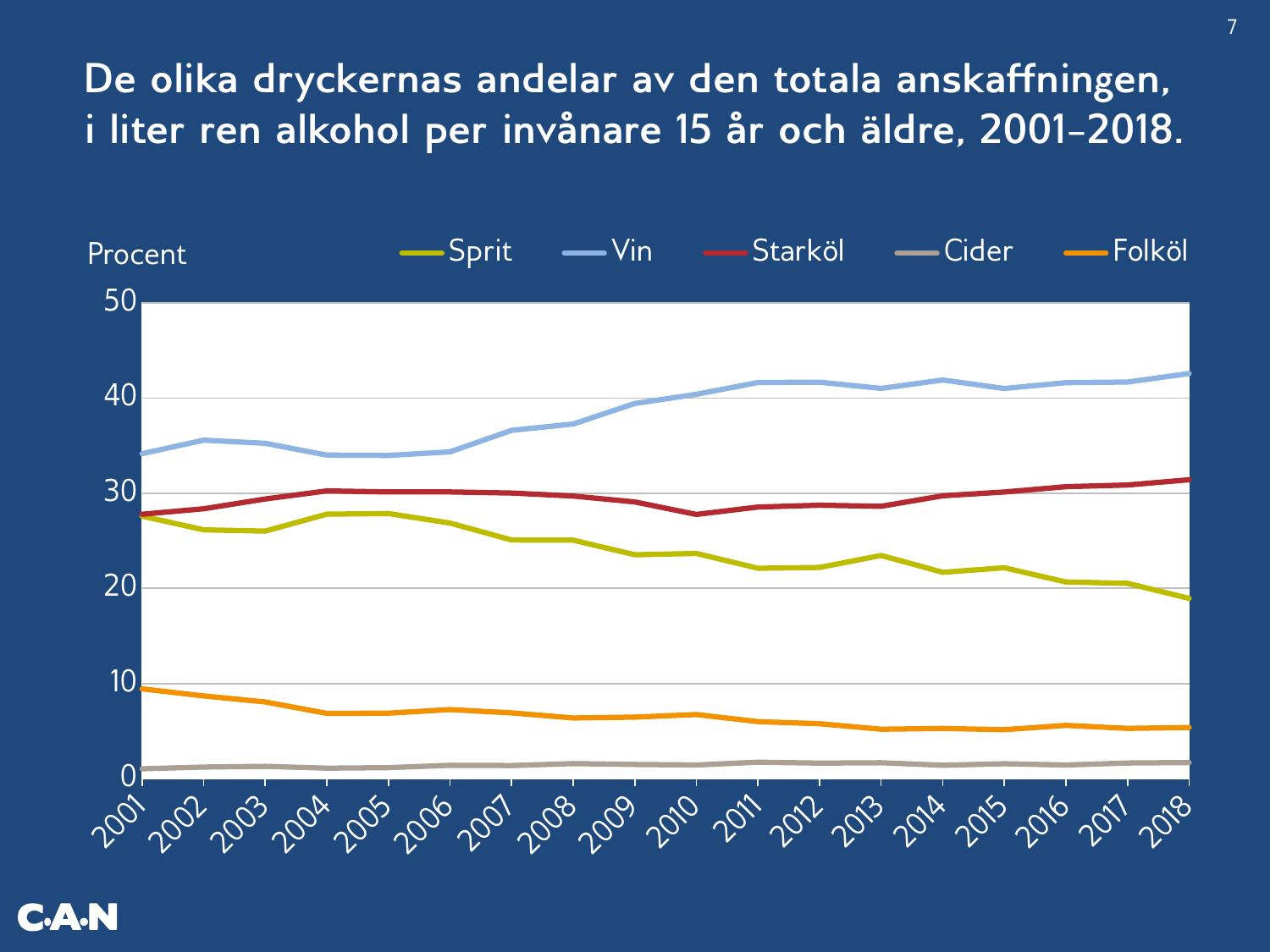

7
De olika dryckernas andelar av den totala anskaffningen,
i liter ren alkohol per invånare 15 år och äldre, 2001–2018.

### Chart

| Category | Sprit | Vin | Starköl | Cider | Folköl |
|---|---|---|---|---|---|
| 2001.0 | 27.58910803750568 | 34.1424245368922 | 27.78574020624118 | 1.041729917220593 | 9.440997302140353 |
| 2002.0 | 26.14776131380407 | 35.56845704484274 | 28.35972965963372 | 1.227188437068068 | 8.69686354465138 |
| 2003.0 | 26.0122576901522 | 35.2372431383497 | 29.38773386619957 | 1.29876678634309 | 8.06399851895545 |
| 2004.0 | 27.79088673200713 | 33.99769198293406 | 30.23676518850485 | 1.111936851967406 | 6.862719244586551 |
| 2005.0 | 27.85911717773018 | 33.96791298307047 | 30.12603687501505 | 1.162049694115366 | 6.884883270068929 |
| 2006.0 | 26.85827252525002 | 34.33761683863845 | 30.12678559683375 | 1.411333953535746 | 7.261513428259756 |
| 2007.0 | 25.08322922694007 | 36.601760048306 | 30.01496610613285 | 1.38222813406707 | 6.917816484554014 |
| 2008.0 | 25.06250953065325 | 37.26159768065649 | 29.7005384157261 | 1.586683505043872 | 6.383158199193748 |
| 2009.0 | 23.53254649477696 | 39.41905427586423 | 29.0764613736407 | 1.499671003339423 | 6.468489180330851 |
| 2010.0 | 23.66618731397063 | 40.38504365173976 | 27.76649274382326 | 1.44018534275272 | 6.742090947713627 |
| 2011.0 | 22.10578106761182 | 41.62096648746252 | 28.54356522851613 | 1.734834217188992 | 5.994852999220539 |
| 2012.0 | 22.18930204121546 | 41.65703362370372 | 28.73282538289155 | 1.641735786125391 | 5.775277950397148 |
| 2013.0 | 23.45856138827633 | 41.00546516308785 | 28.620222104169 | 1.679209986520035 | 5.202084907864383 |
| 2014.0 | 21.68296953147286 | 41.88828209454175 | 29.72648954366414 | 1.414918840700401 | 5.279046434015004 |
| 2015.0 | 22.16015221793154 | 40.99323736253866 | 30.1217986497962 | 1.57395400979372 | 5.150857759939875 |
| 2016.0 | 20.66369712857708 | 41.60821042998254 | 30.67987734060083 | 1.4399021222024 | 5.605505556571704 |
| 2017.0 | 20.52129134093781 | 41.6696796546492 | 30.85815973797153 | 1.649375645369116 | 5.287779547695647 |
| 2018.0 | 18.94 | 42.57 | 31.41 | 1.7 | 5.38 |
Procent